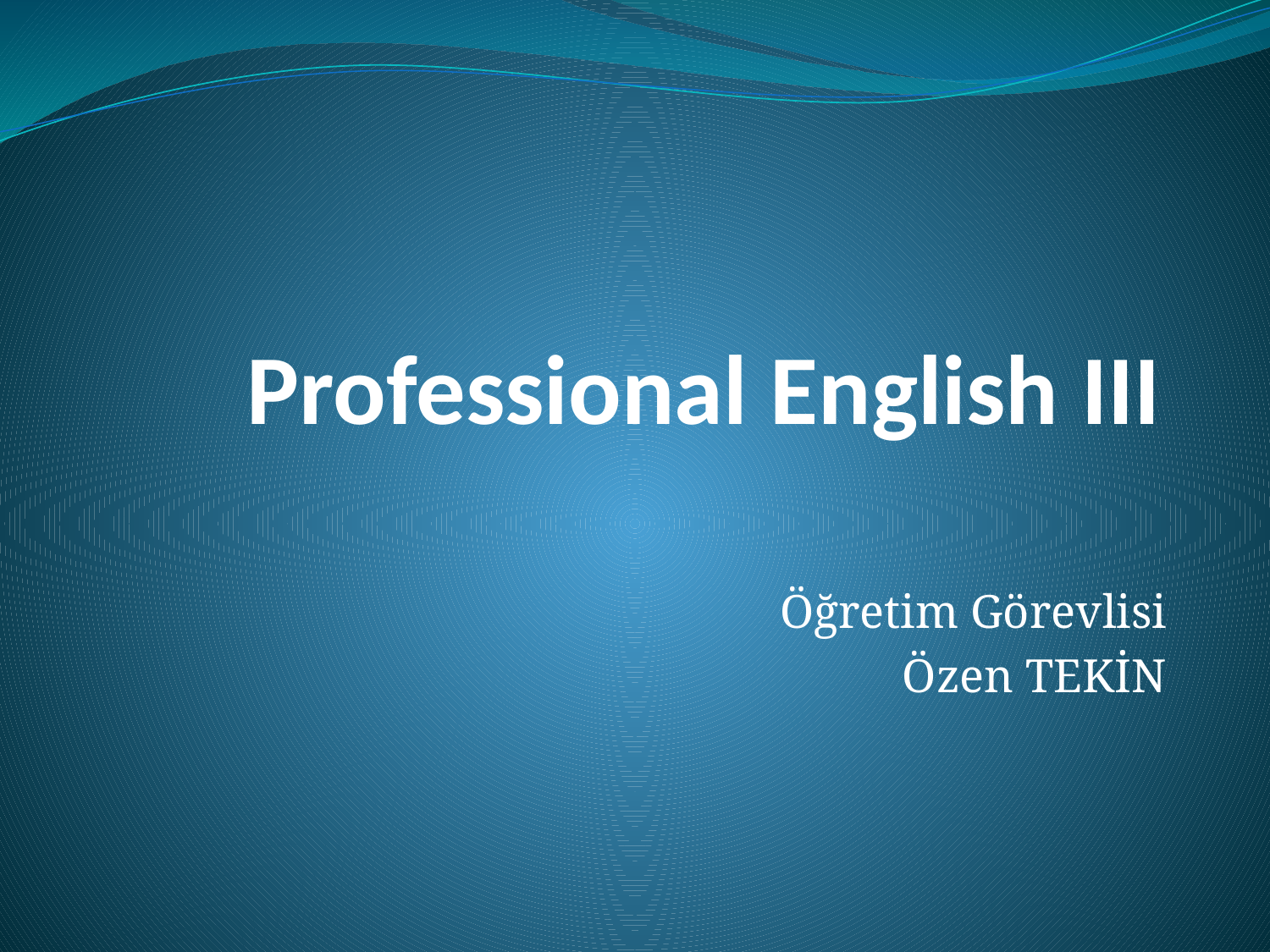

# Professional English III
Öğretim Görevlisi
Özen TEKİN